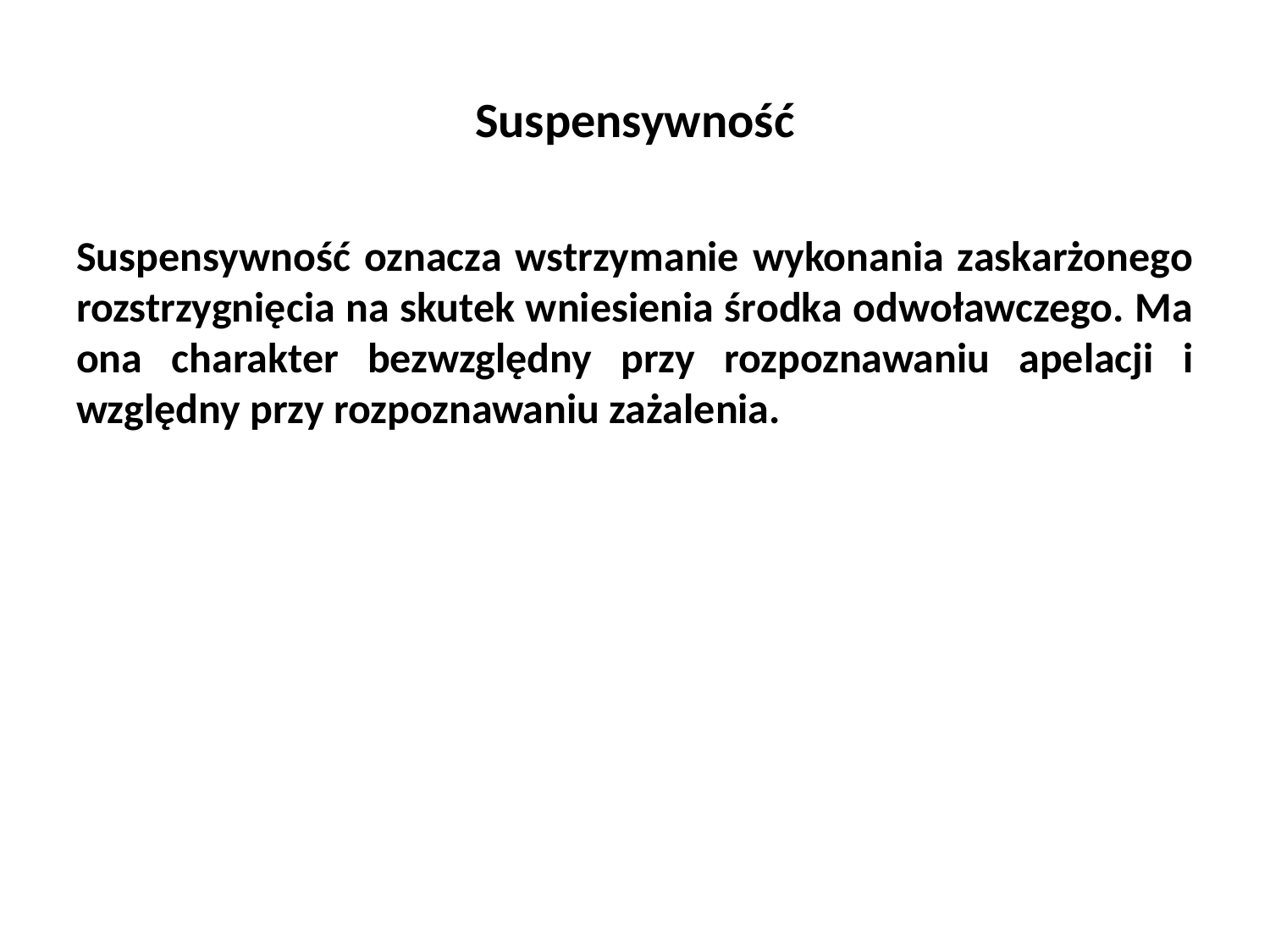

# Suspensywność
Suspensywność oznacza wstrzymanie wykonania zaskarżonego rozstrzygnięcia na skutek wniesienia środka odwoławczego. Ma ona charakter bezwzględny przy rozpoznawaniu apelacji i względny przy rozpoznawaniu zażalenia.